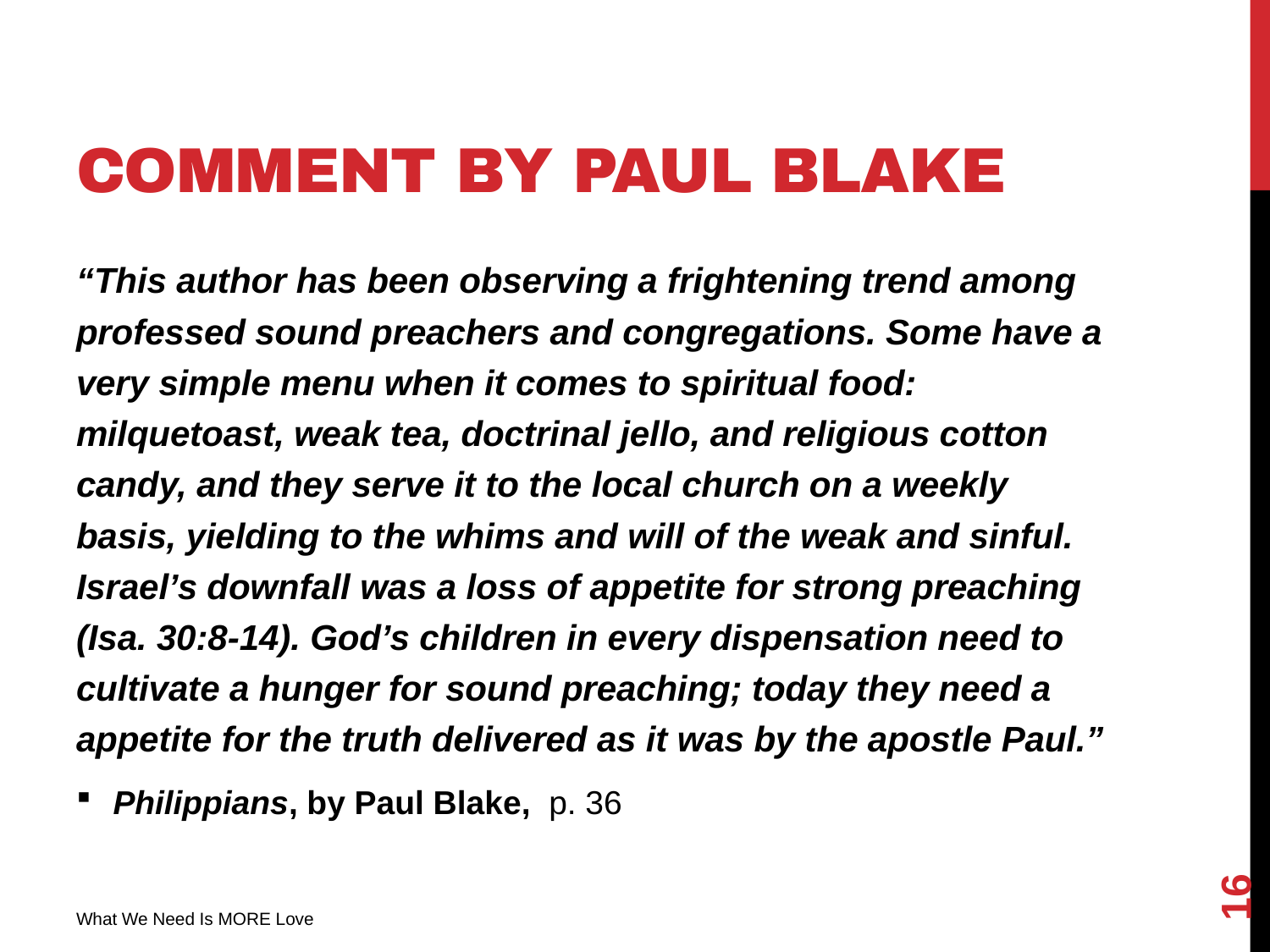

# Comment by paul blake
“This author has been observing a frightening trend among professed sound preachers and congregations. Some have a very simple menu when it comes to spiritual food: milquetoast, weak tea, doctrinal jello, and religious cotton candy, and they serve it to the local church on a weekly basis, yielding to the whims and will of the weak and sinful. Israel’s downfall was a loss of appetite for strong preaching (Isa. 30:8-14). God’s children in every dispensation need to cultivate a hunger for sound preaching; today they need a appetite for the truth delivered as it was by the apostle Paul.”
Philippians, by Paul Blake,  p. 36

16
What We Need Is MORE Love